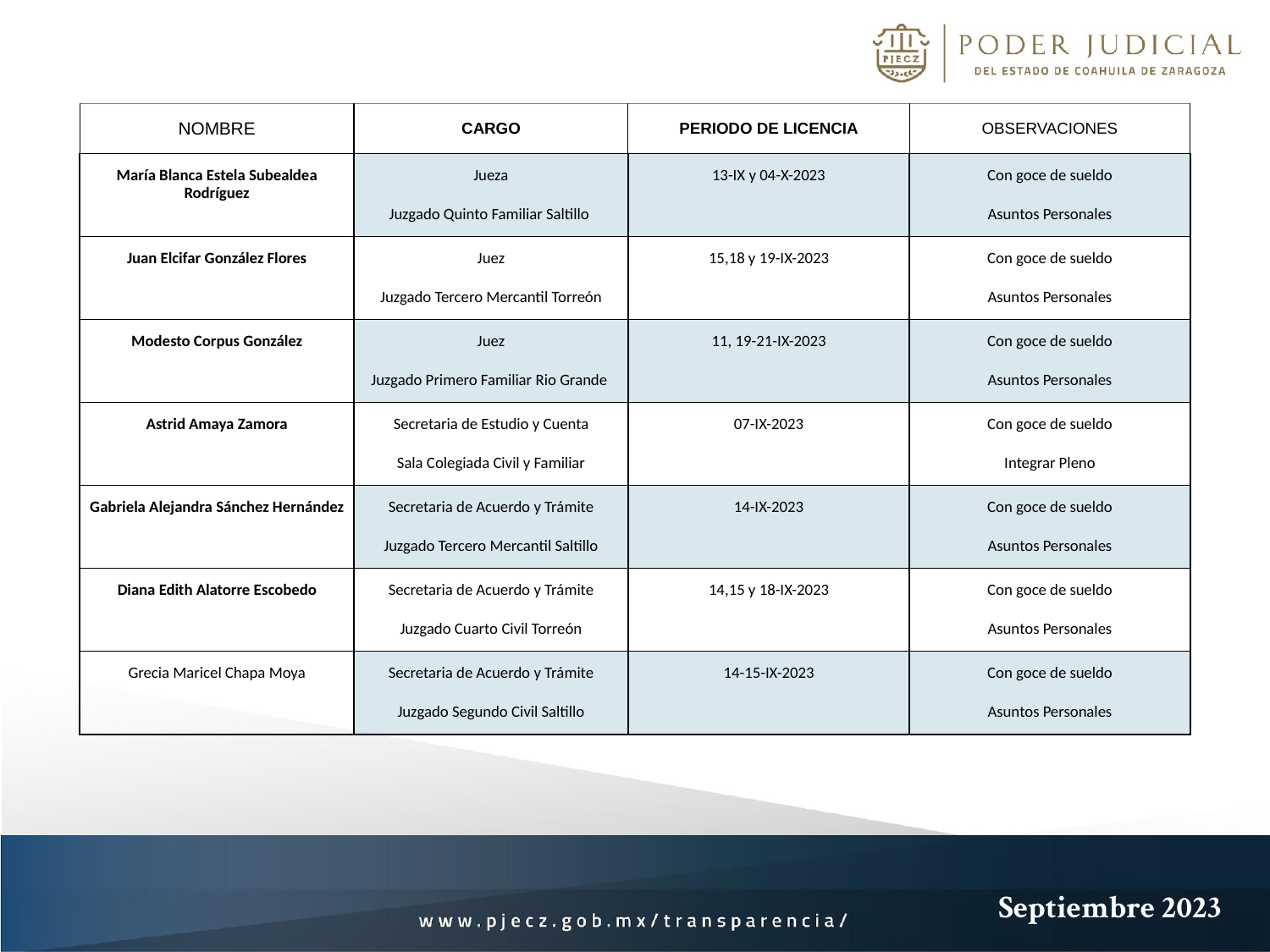

| NOMBRE | CARGO | PERIODO DE LICENCIA | OBSERVACIONES |
| --- | --- | --- | --- |
| María Blanca Estela Subealdea Rodríguez | Jueza Juzgado Quinto Familiar Saltillo | 13-IX y 04-X-2023 | Con goce de sueldo Asuntos Personales |
| Juan Elcifar González Flores | Juez Juzgado Tercero Mercantil Torreón | 15,18 y 19-IX-2023 | Con goce de sueldo Asuntos Personales |
| Modesto Corpus González | Juez Juzgado Primero Familiar Rio Grande | 11, 19-21-IX-2023 | Con goce de sueldo Asuntos Personales |
| Astrid Amaya Zamora | Secretaria de Estudio y Cuenta Sala Colegiada Civil y Familiar | 07-IX-2023 | Con goce de sueldo Integrar Pleno |
| Gabriela Alejandra Sánchez Hernández | Secretaria de Acuerdo y Trámite Juzgado Tercero Mercantil Saltillo | 14-IX-2023 | Con goce de sueldo Asuntos Personales |
| Diana Edith Alatorre Escobedo | Secretaria de Acuerdo y Trámite Juzgado Cuarto Civil Torreón | 14,15 y 18-IX-2023 | Con goce de sueldo Asuntos Personales |
| Grecia Maricel Chapa Moya | Secretaria de Acuerdo y Trámite Juzgado Segundo Civil Saltillo | 14-15-IX-2023 | Con goce de sueldo Asuntos Personales |
Septiembre 2023